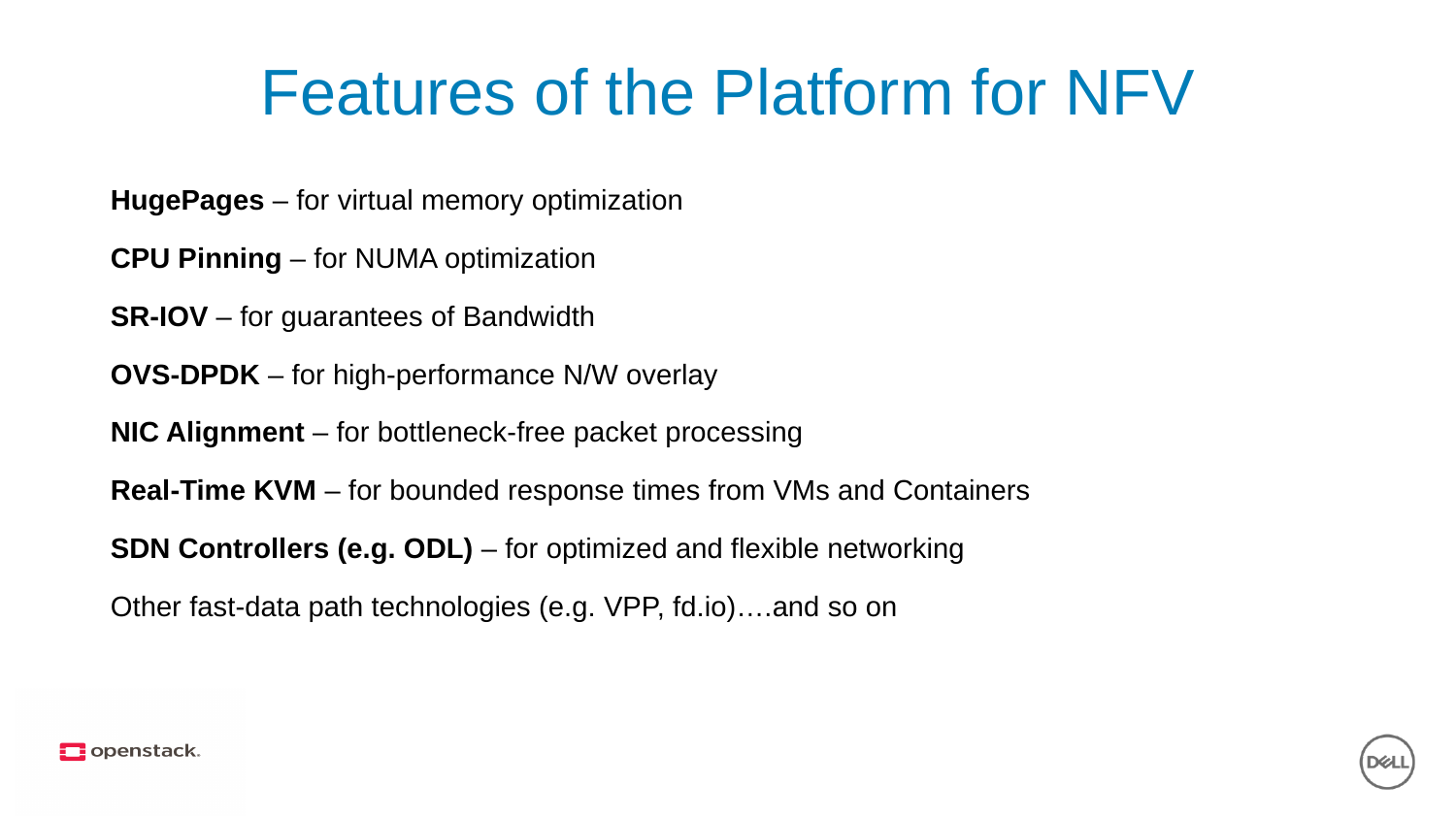

Features of the Platform for NFV
HugePages – for virtual memory optimization
CPU Pinning – for NUMA optimization
SR-IOV – for guarantees of Bandwidth
OVS-DPDK – for high-performance N/W overlay
NIC Alignment – for bottleneck-free packet processing
Real-Time KVM – for bounded response times from VMs and Containers
SDN Controllers (e.g. ODL) – for optimized and flexible networking
Other fast-data path technologies (e.g. VPP, fd.io)….and so on